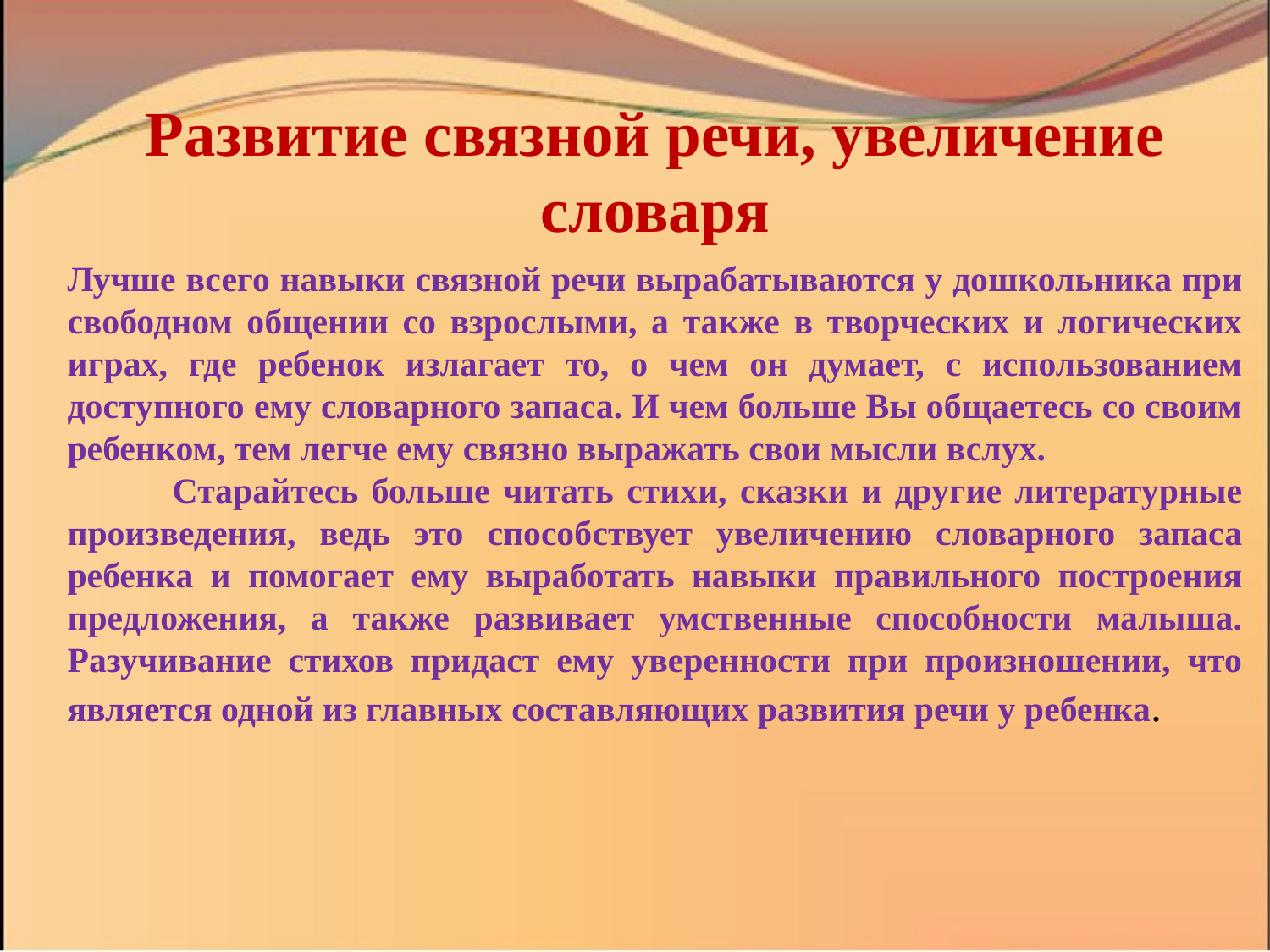

Развитие связной речи, увеличение словаря
Лучше всего навыки связной речи вырабатываются у дошкольника при свободном общении со взрослыми, а также в творческих и логических играх, где ребенок излагает то, о чем он думает, с использованием доступного ему словарного запаса. И чем больше Вы общаетесь со своим ребенком, тем легче ему связно выражать свои мысли вслух.
        Старайтесь больше читать стихи, сказки и другие литературные произведения, ведь это способствует увеличению словарного запаса ребенка и помогает ему выработать навыки правильного построения предложения, а также развивает умственные способности малыша. Разучивание стихов придаст ему уверенности при произношении, что является одной из главных составляющих развития речи у ребенка.